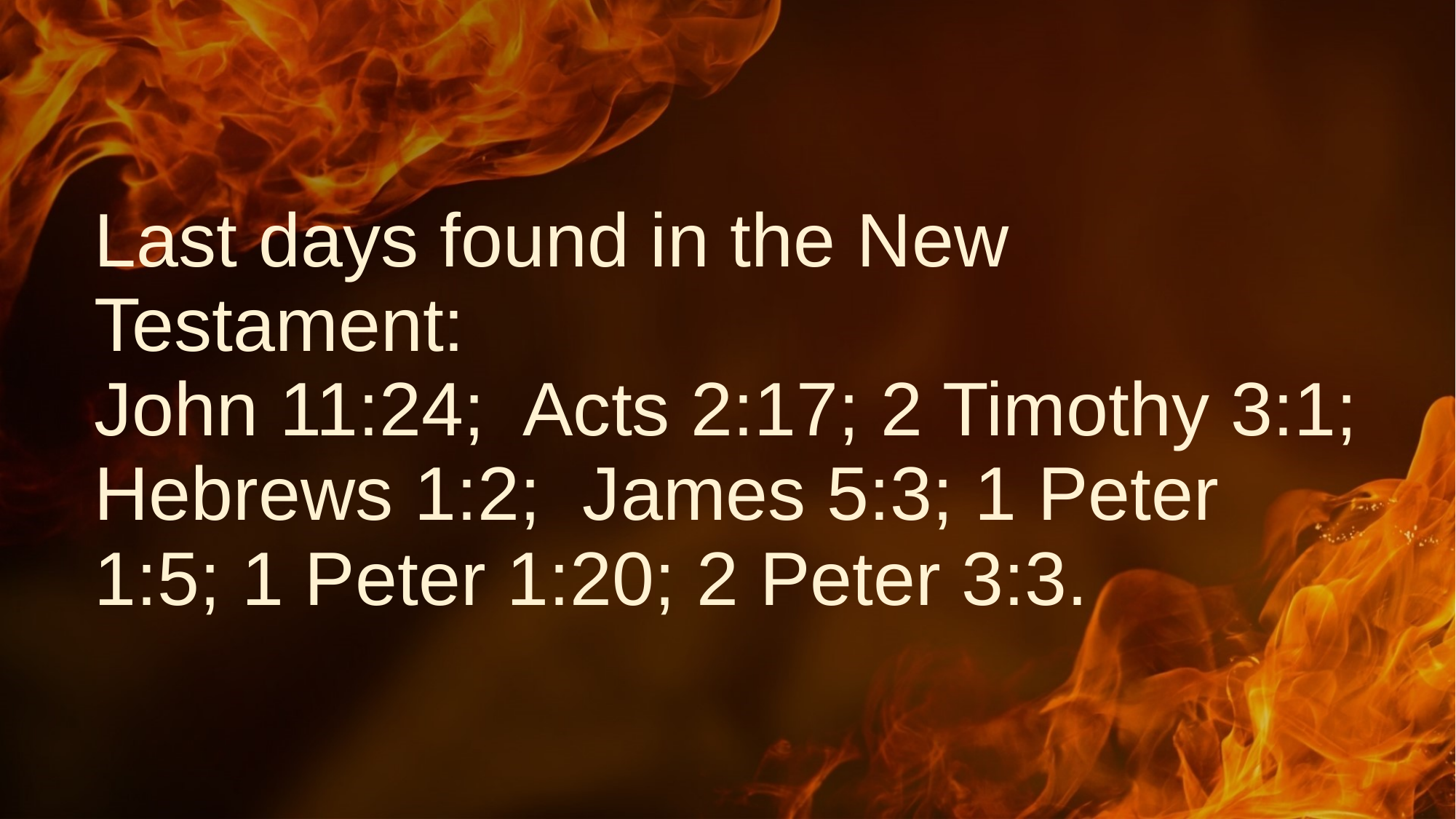

# Last days found in the New Testament:
John 11:24;  Acts 2:17; 2 Timothy 3:1; Hebrews 1:2;  James 5:3; 1 Peter 1:5; 1 Peter 1:20; 2 Peter 3:3.